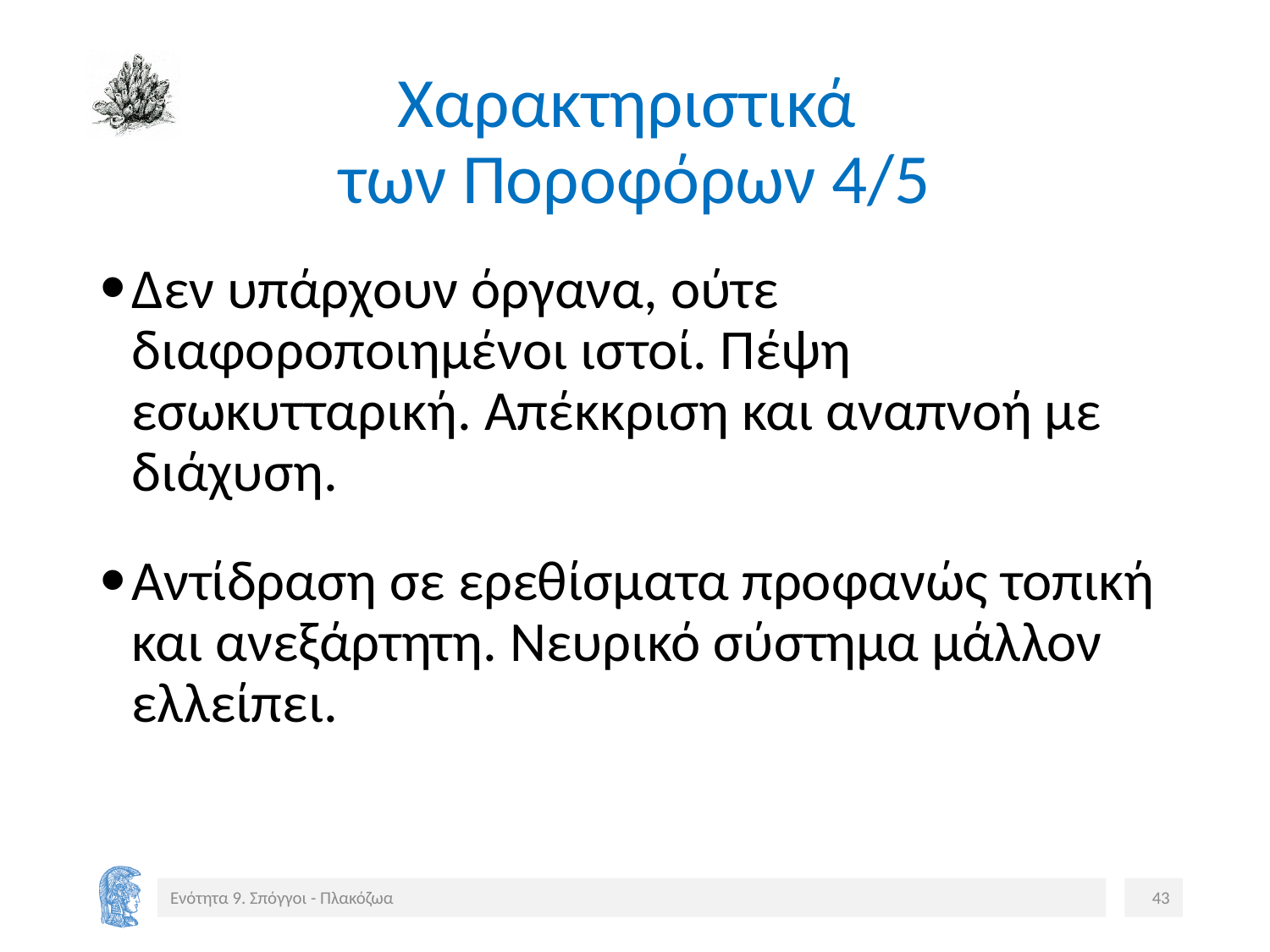

# Χαρακτηριστικά των Ποροφόρων 4/5
Δεν υπάρχουν όργανα, ούτε διαφοροποιημένοι ιστοί. Πέψη εσωκυτταρική. Απέκκριση και αναπνοή με διάχυση.

Αντίδραση σε ερεθίσματα προφανώς τοπική και ανεξάρτητη. Νευρικό σύστημα μάλλον ελλείπει.

Ενότητα 9. Σπόγγοι - Πλακόζωα
43